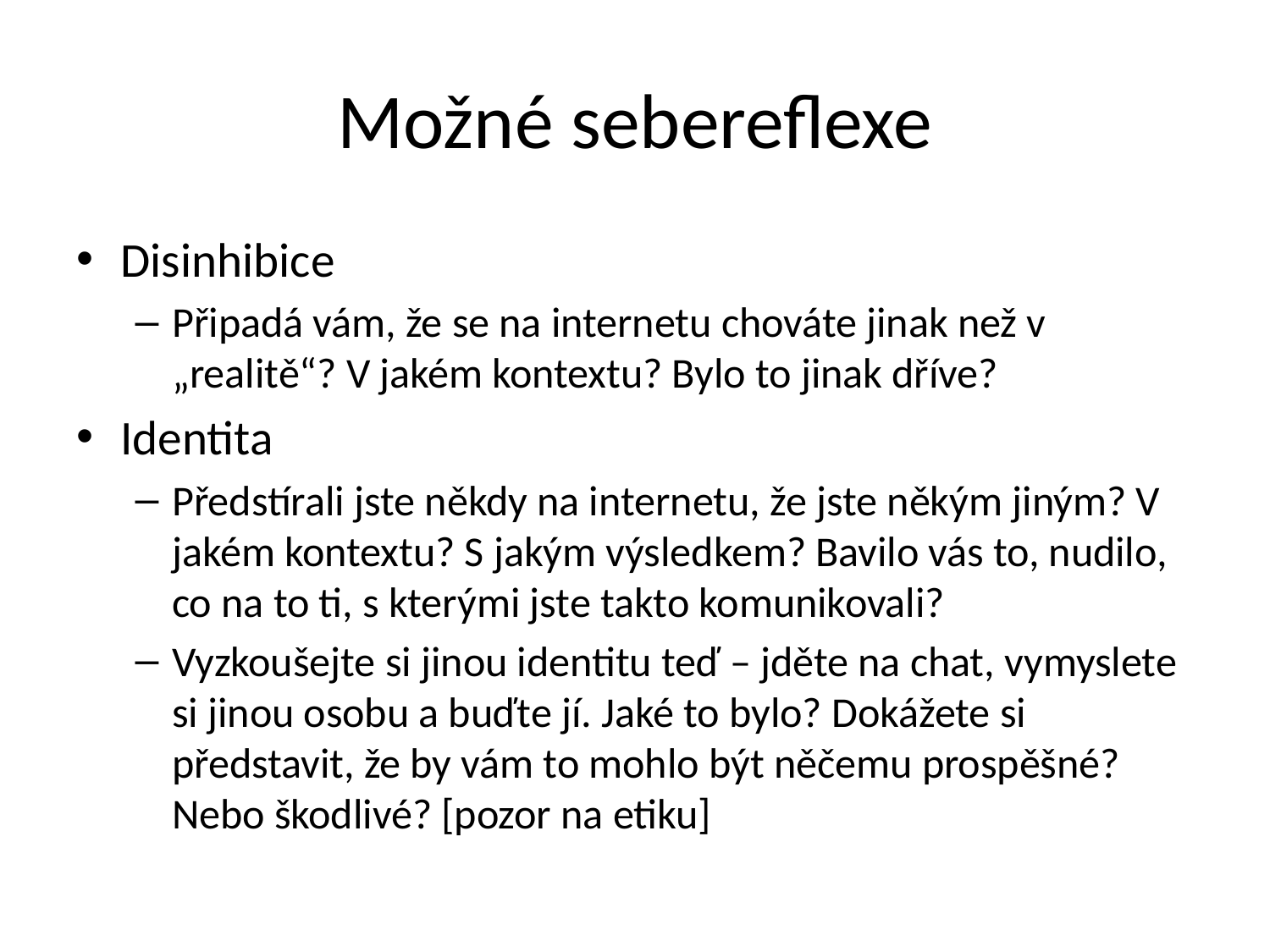

# Možné sebereflexe
Disinhibice
Připadá vám, že se na internetu chováte jinak než v „realitě“? V jakém kontextu? Bylo to jinak dříve?
Identita
Předstírali jste někdy na internetu, že jste někým jiným? V jakém kontextu? S jakým výsledkem? Bavilo vás to, nudilo, co na to ti, s kterými jste takto komunikovali?
Vyzkoušejte si jinou identitu teď – jděte na chat, vymyslete si jinou osobu a buďte jí. Jaké to bylo? Dokážete si představit, že by vám to mohlo být něčemu prospěšné? Nebo škodlivé? [pozor na etiku]